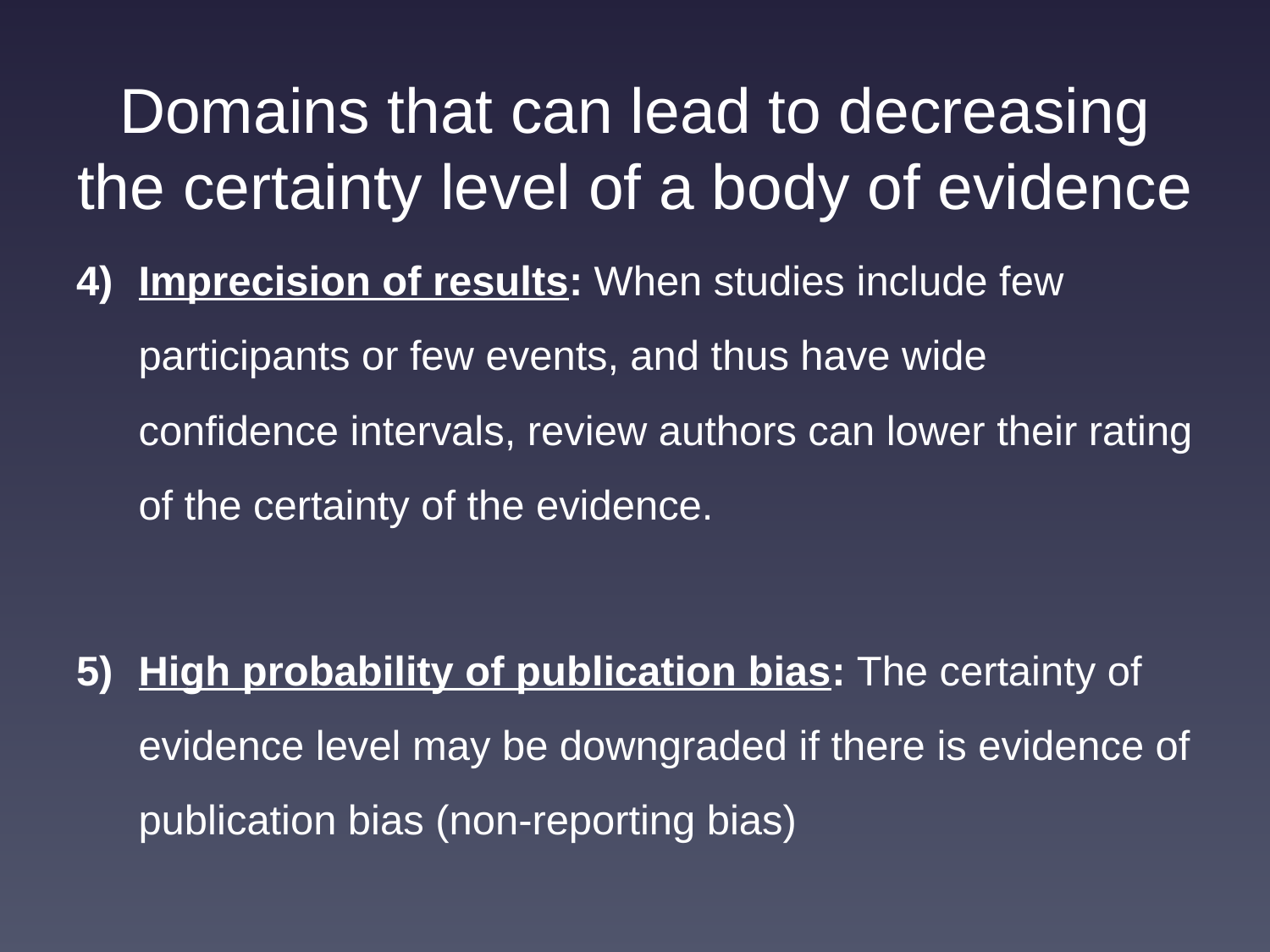

# Domains that can lead to decreasing the certainty level of a body of evidence
Imprecision of results: When studies include few participants or few events, and thus have wide confidence intervals, review authors can lower their rating of the certainty of the evidence.

High probability of publication bias: The certainty of evidence level may be downgraded if there is evidence of publication bias (non-reporting bias)